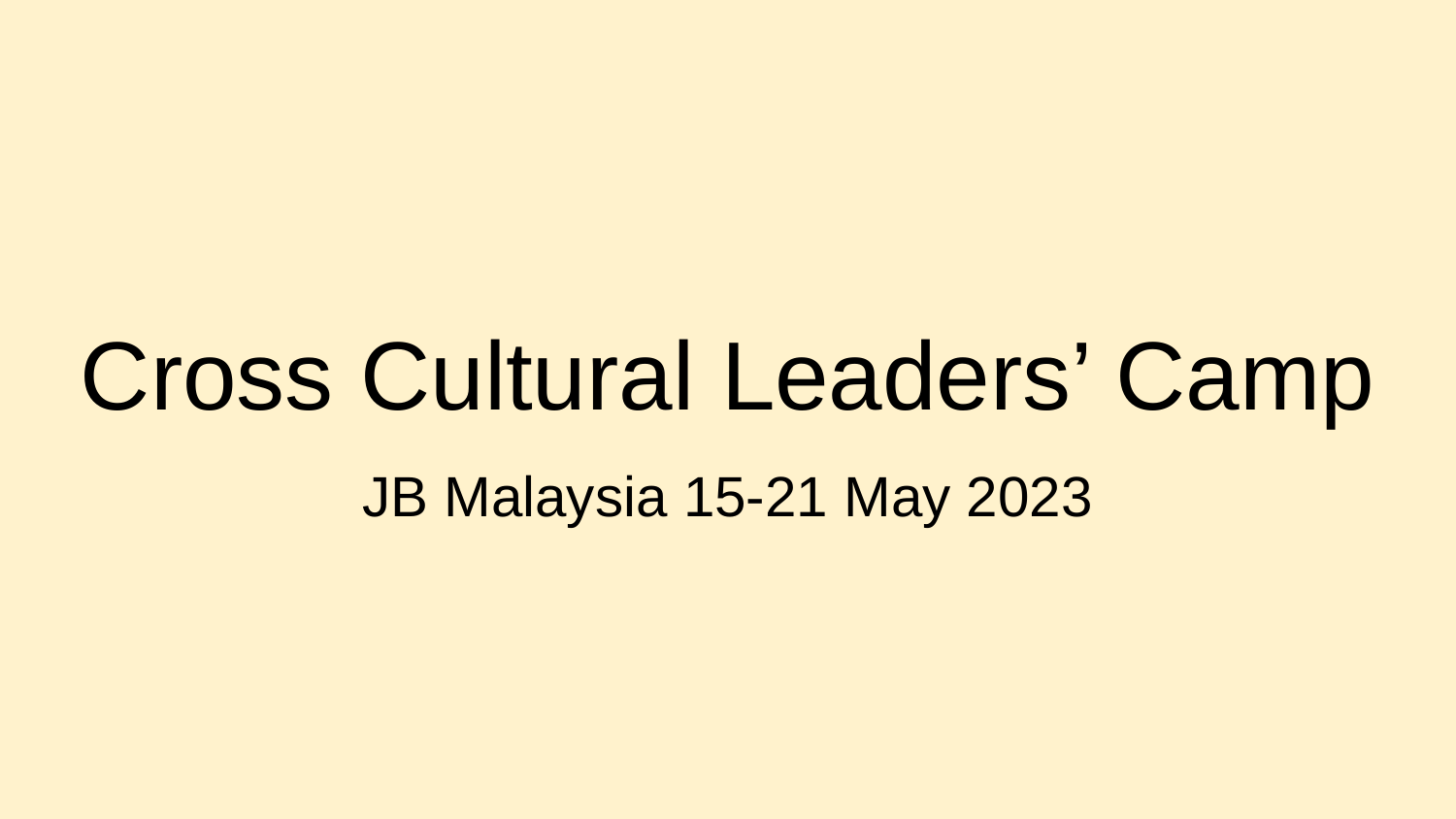

# Cross Cultural Leaders’ Camp
JB Malaysia 15-21 May 2023